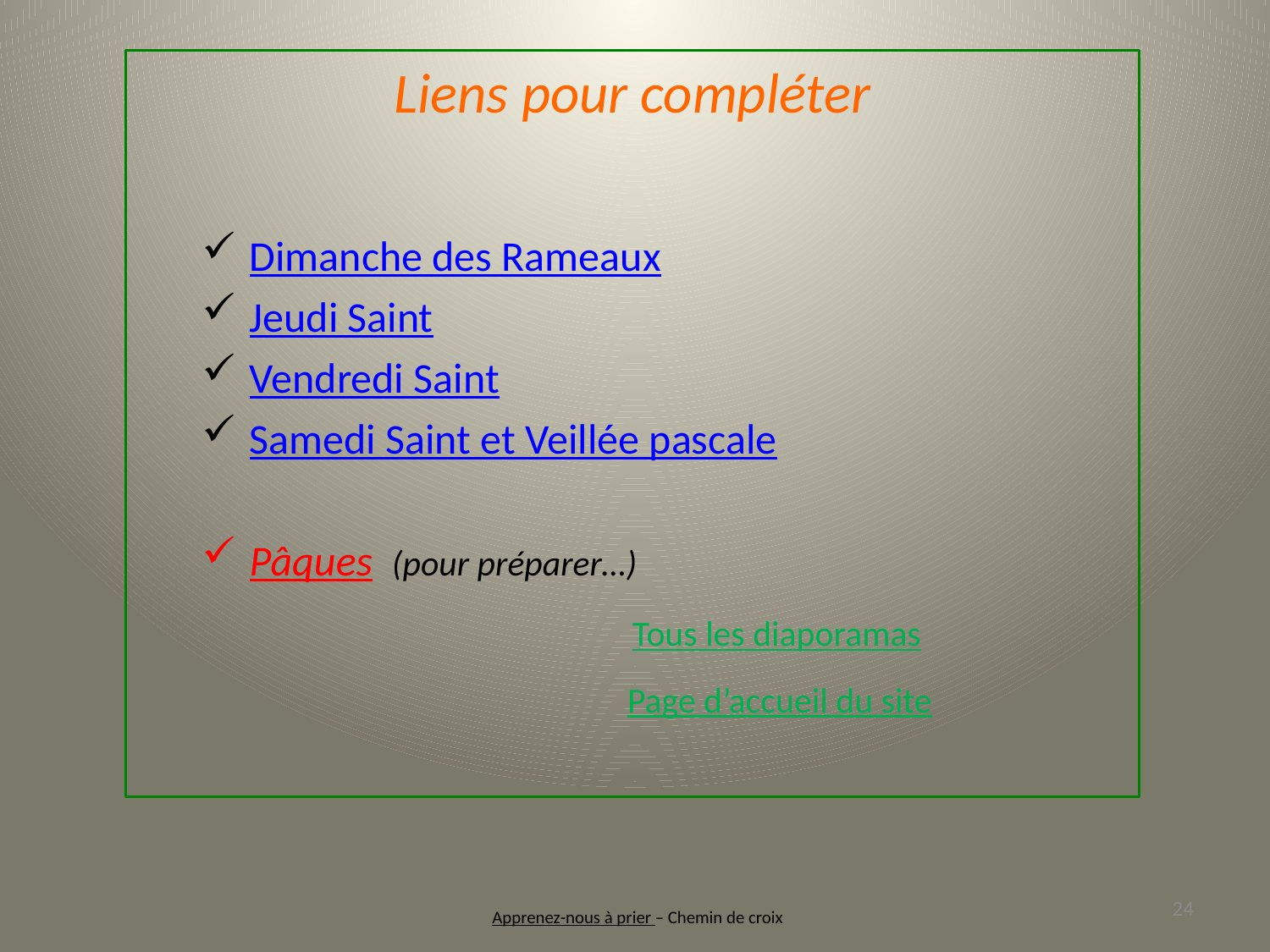

Liens pour compléter

Dimanche des Rameaux
Jeudi Saint
Vendredi Saint
Samedi Saint et Veillée pascale

Pâques  (pour préparer…)

Tous les diaporamas

Page d’accueil du site

24
Apprenez-nous à prier – Chemin de croix